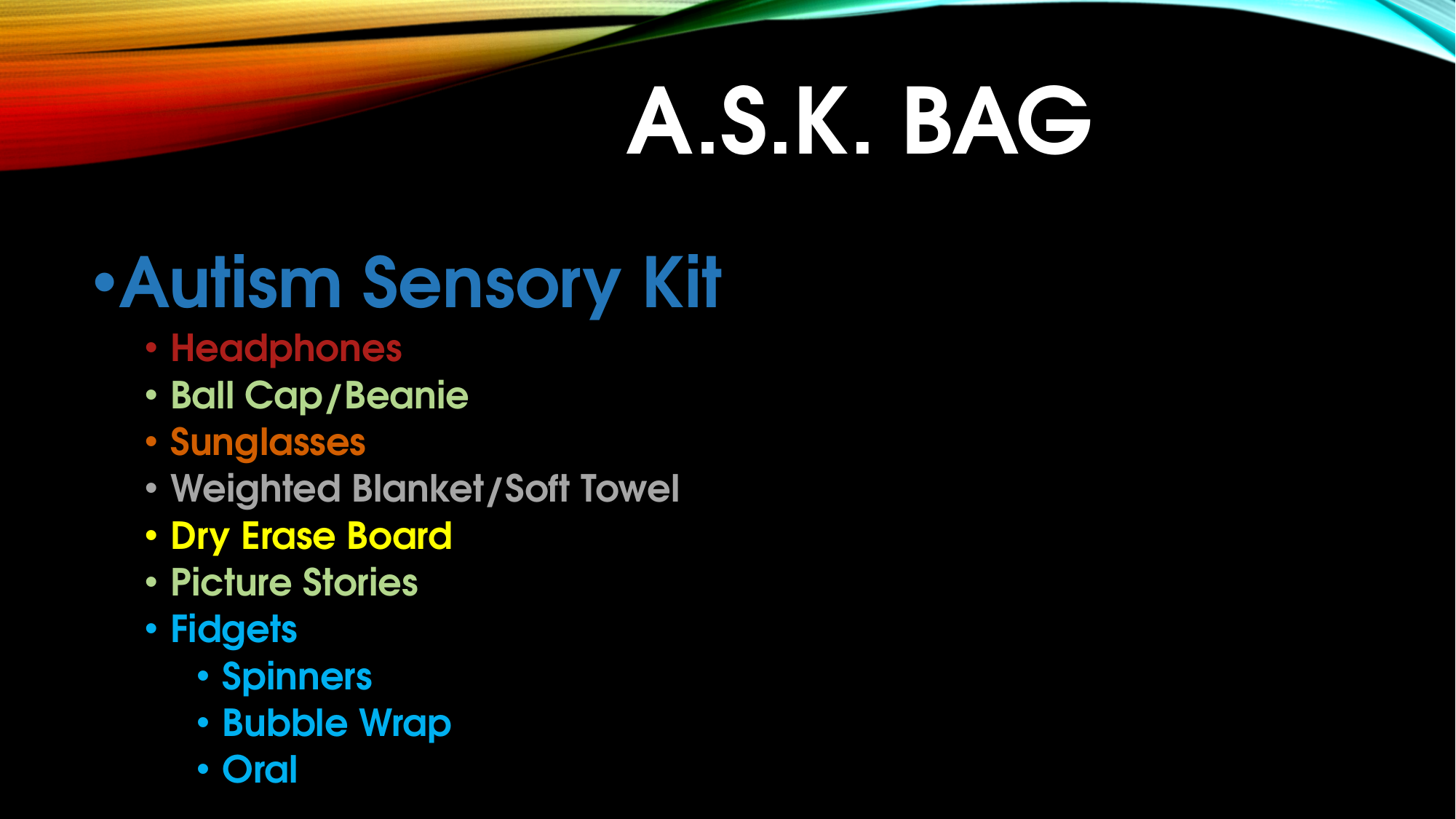

# A.S.K. BAG

Autism Sensory Kit
Headphones
Ball Cap/Beanie
Sunglasses
Weighted Blanket/Soft Towel
Dry Erase Board
Picture Stories
Fidgets
Spinners
Bubble Wrap
Oral